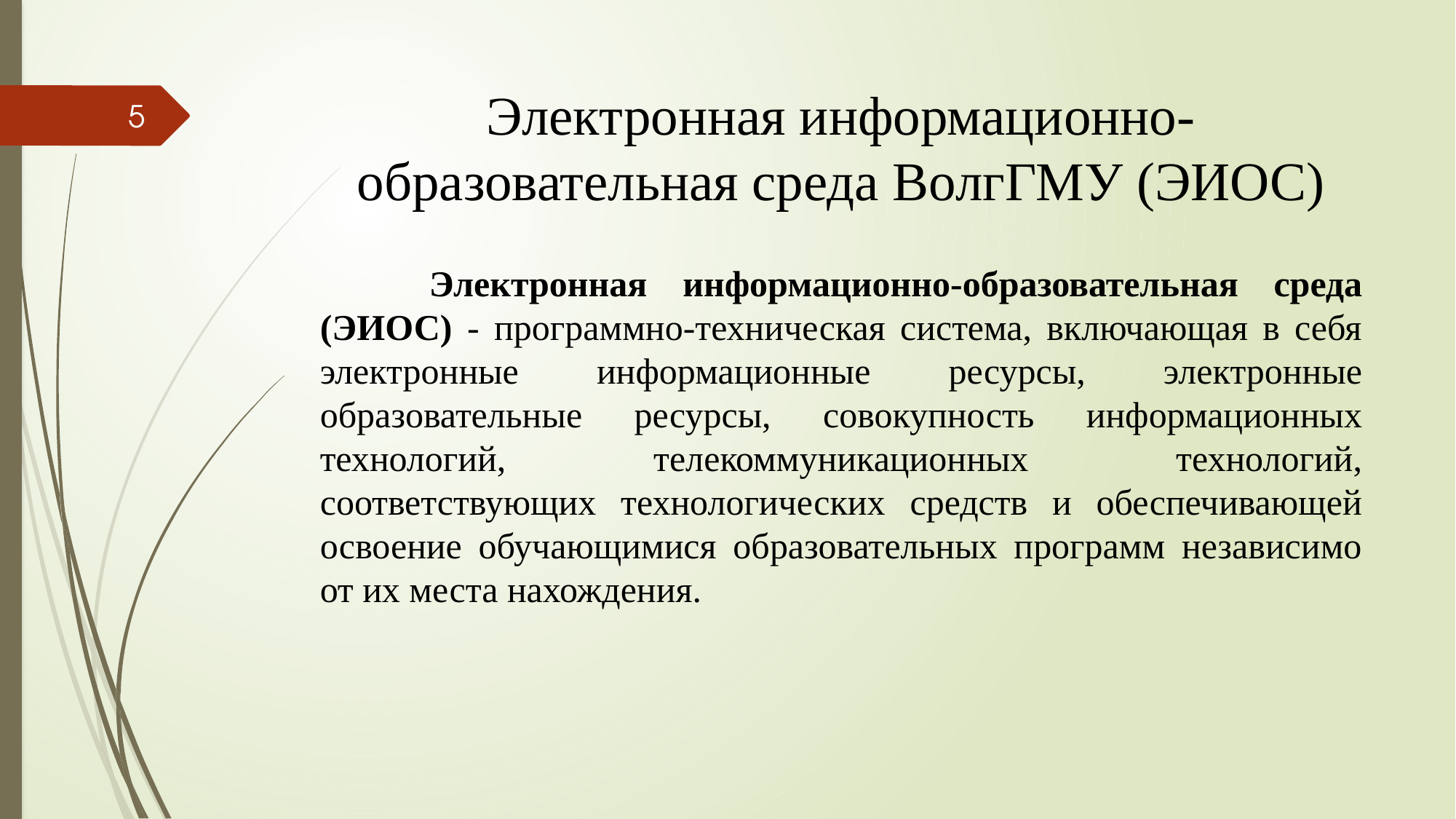

# Электронная информационно-образовательная среда ВолгГМУ (ЭИОС)
5
	Электронная информационно-образовательная среда (ЭИОС) - программно-техническая система, включающая в себя электронные информационные ресурсы, электронные образовательные ресурсы, совокупность информационных технологий, телекоммуникационных технологий, соответствующих технологических средств и обеспечивающей освоение обучающимися образовательных программ независимо от их места нахождения.